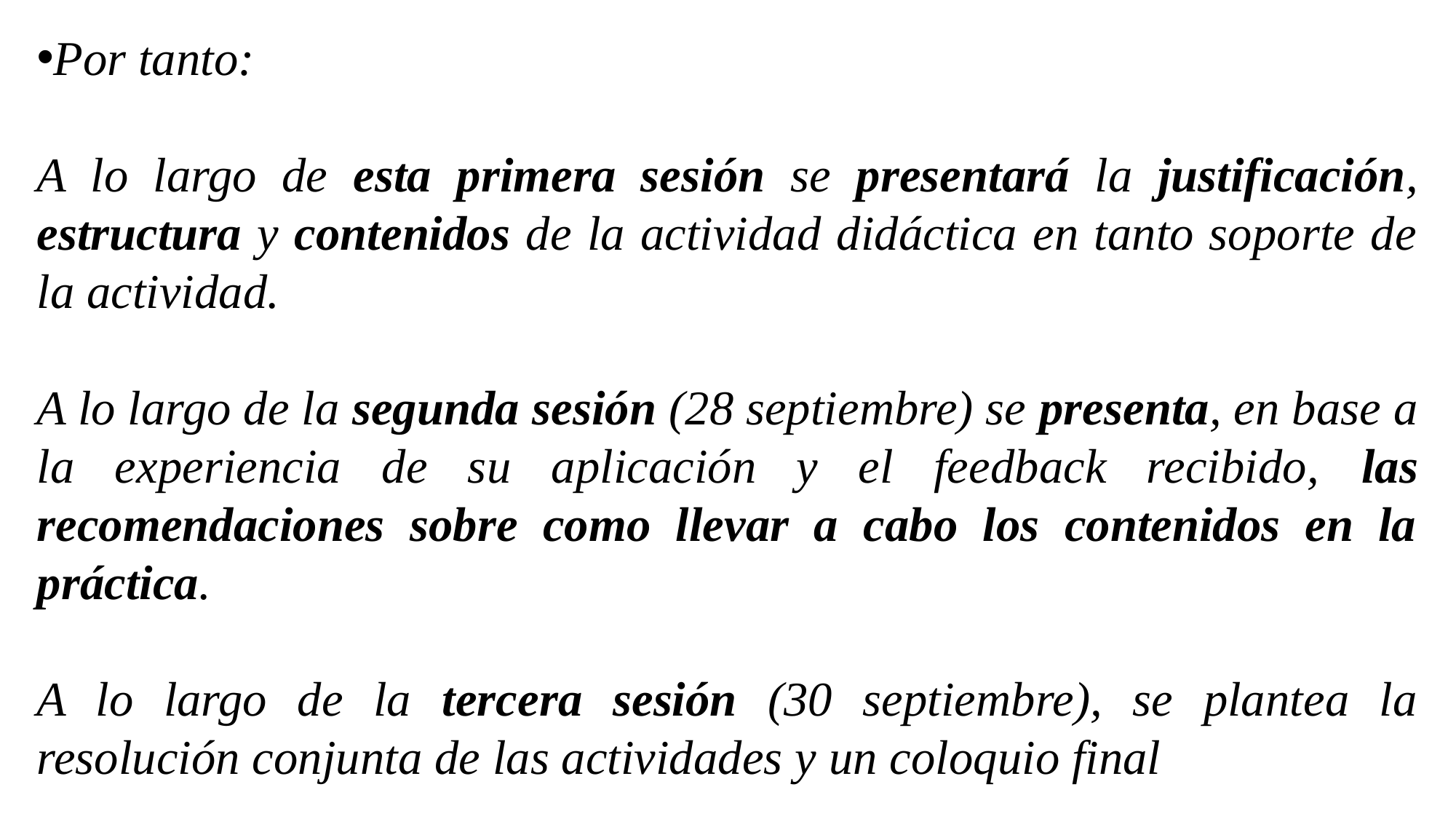

Por tanto:

A lo largo de esta primera sesión se presentará la justificación, estructura y contenidos de la actividad didáctica en tanto soporte de la actividad.

A lo largo de la segunda sesión (28 septiembre) se presenta, en base a la experiencia de su aplicación y el feedback recibido, las recomendaciones sobre como llevar a cabo los contenidos en la práctica.

A lo largo de la tercera sesión (30 septiembre), se plantea la resolución conjunta de las actividades y un coloquio final